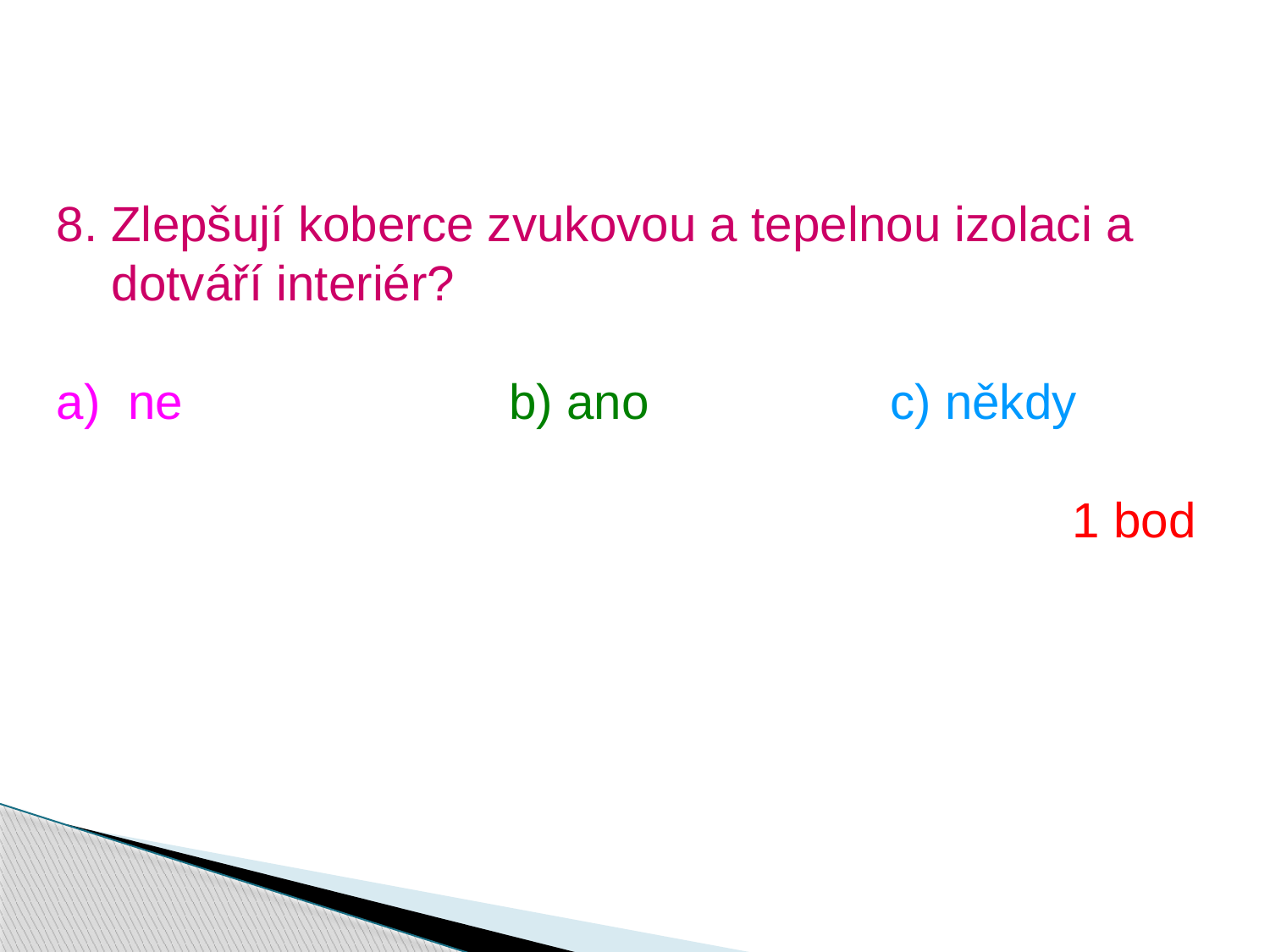

8. Zlepšují koberce zvukovou a tepelnou izolaci a
    dotváří interiér?

ne			b) ano		c) někdy

								1 bod